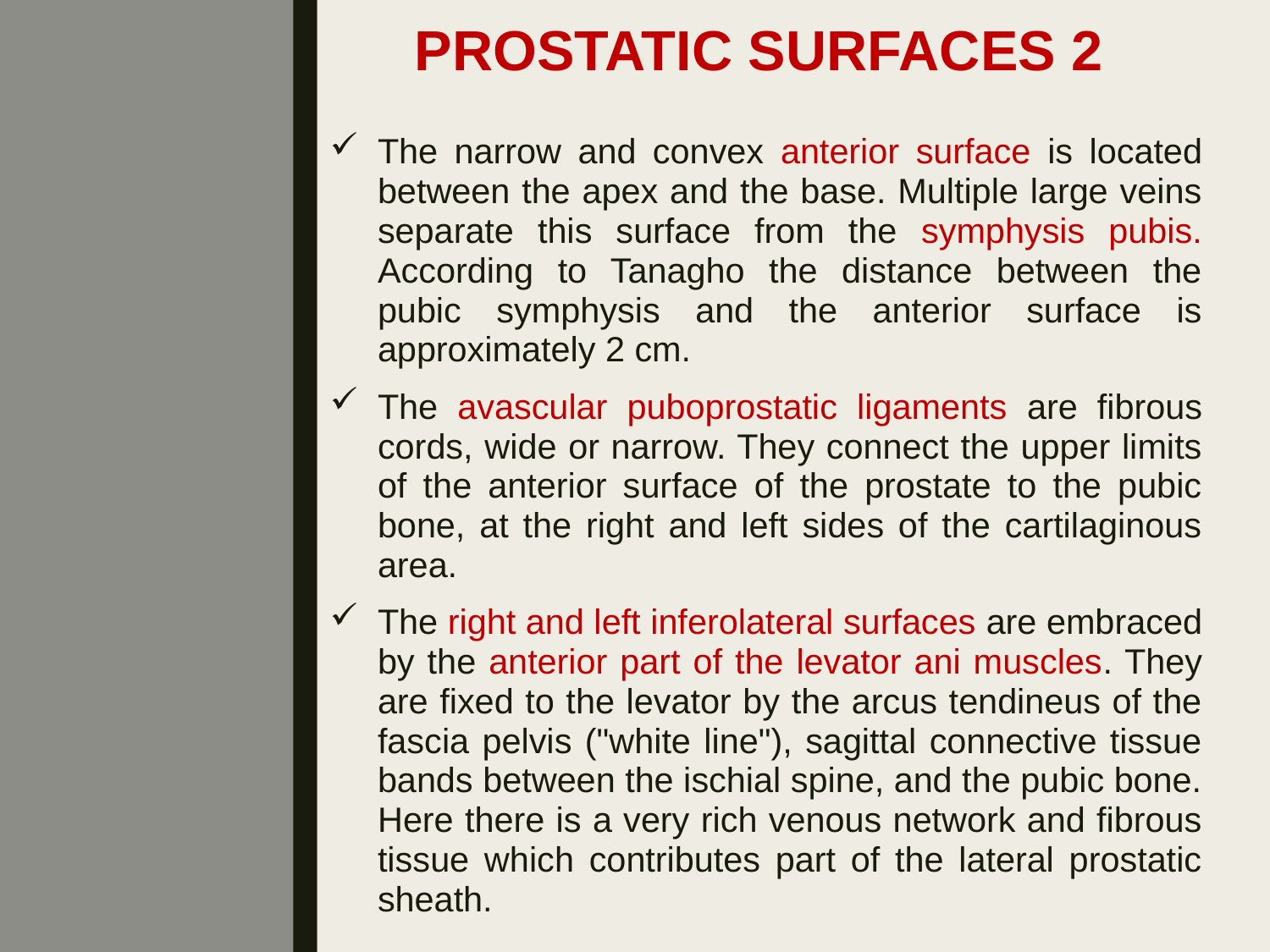

# PROSTATIC SURFACES 2
The narrow and convex anterior surface is located between the apex and the base. Multiple large veins separate this surface from the symphysis pubis. According to Tanagho the distance between the pubic symphysis and the anterior surface is approximately 2 cm.
The avascular puboprostatic ligaments are fibrous cords, wide or narrow. They connect the upper limits of the anterior surface of the prostate to the pubic bone, at the right and left sides of the cartilaginous area.
The right and left inferolateral surfaces are embraced by the anterior part of the levator ani muscles. They are fixed to the levator by the arcus tendineus of the fascia pelvis ("white line"), sagittal connective tissue bands between the ischial spine, and the pubic bone. Here there is a very rich venous network and fibrous tissue which contributes part of the lateral prostatic sheath.